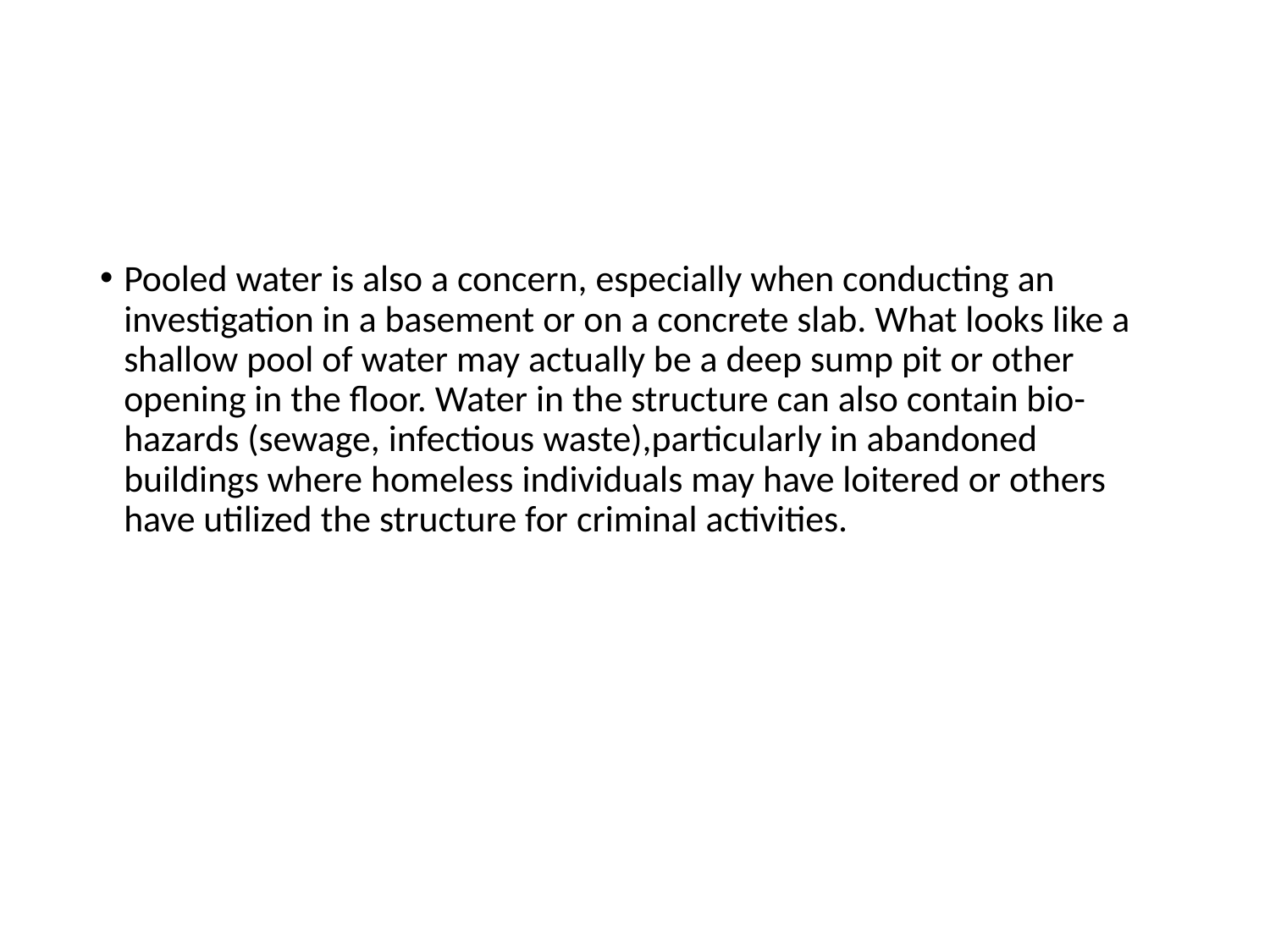

#
Pooled water is also a concern, especially when conducting an investigation in a basement or on a concrete slab. What looks like a shallow pool of water may actually be a deep sump pit or other opening in the floor. Water in the structure can also contain bio-hazards (sewage, infectious waste),particularly in abandoned buildings where homeless individuals may have loitered or others have utilized the structure for criminal activities.